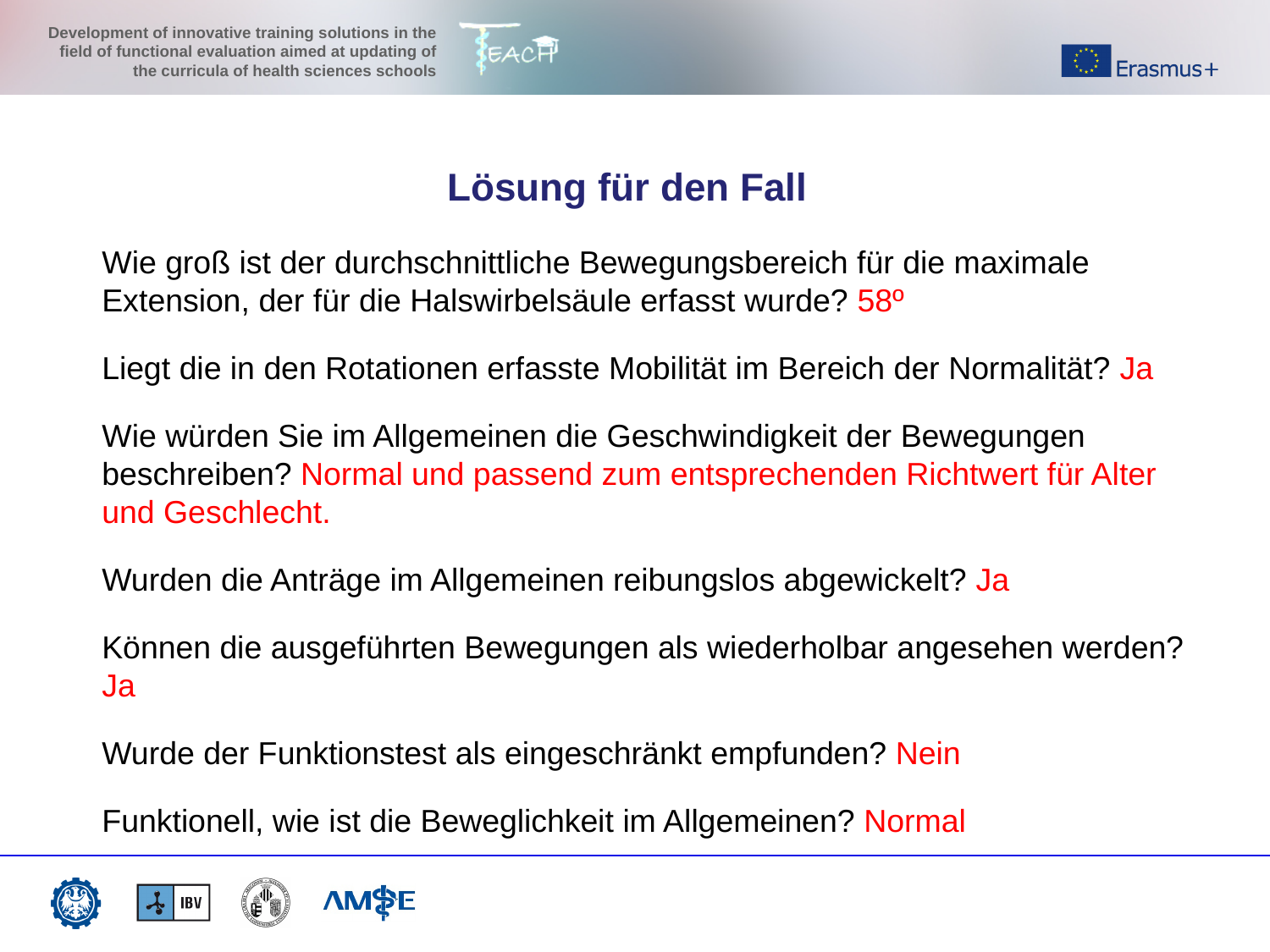

#
Lösung für den Fall
Wie groß ist der durchschnittliche Bewegungsbereich für die maximale Extension, der für die Halswirbelsäule erfasst wurde? 58º
Liegt die in den Rotationen erfasste Mobilität im Bereich der Normalität? Ja
Wie würden Sie im Allgemeinen die Geschwindigkeit der Bewegungen beschreiben? Normal und passend zum entsprechenden Richtwert für Alter und Geschlecht.
Wurden die Anträge im Allgemeinen reibungslos abgewickelt? Ja
Können die ausgeführten Bewegungen als wiederholbar angesehen werden? Ja
Wurde der Funktionstest als eingeschränkt empfunden? Nein
Funktionell, wie ist die Beweglichkeit im Allgemeinen? Normal